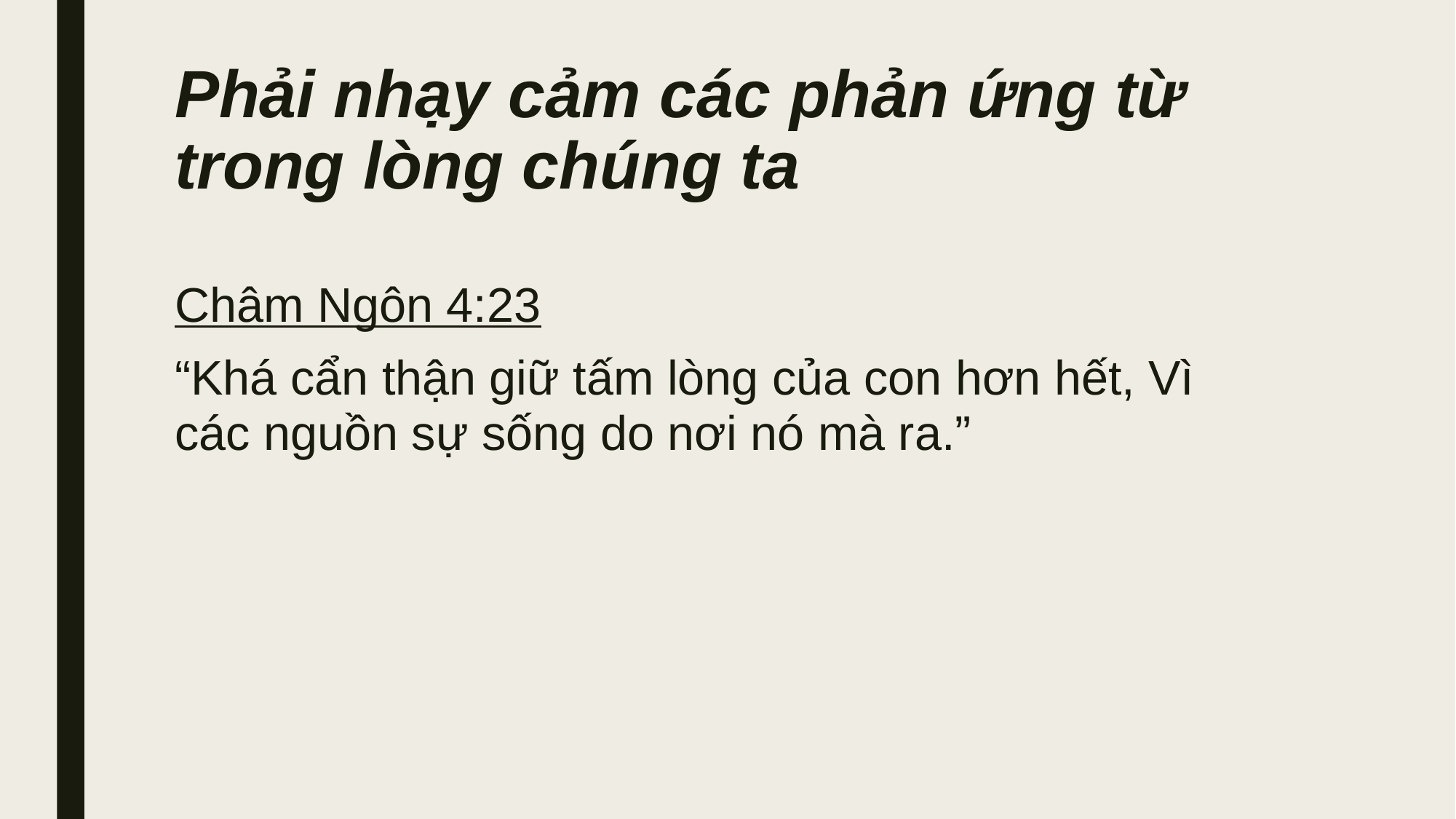

# Phải nhạy cảm các phản ứng từ trong lòng chúng ta
Châm Ngôn 4:23
“Khá cẩn thận giữ tấm lòng của con hơn hết, Vì các nguồn sự sống do nơi nó mà ra.”